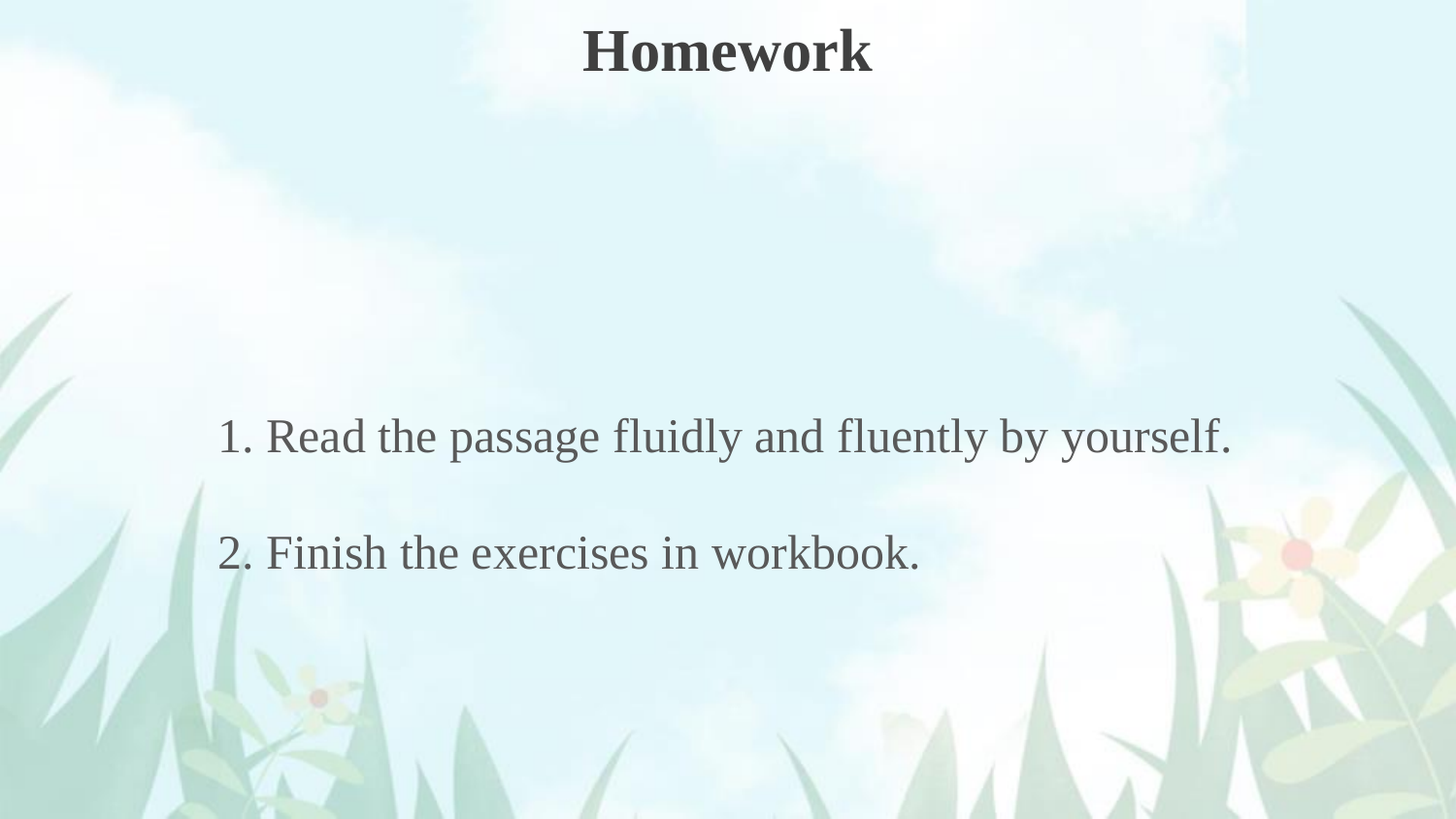

Homework
1. Read the passage fluidly and fluently by yourself.
2. Finish the exercises in workbook.